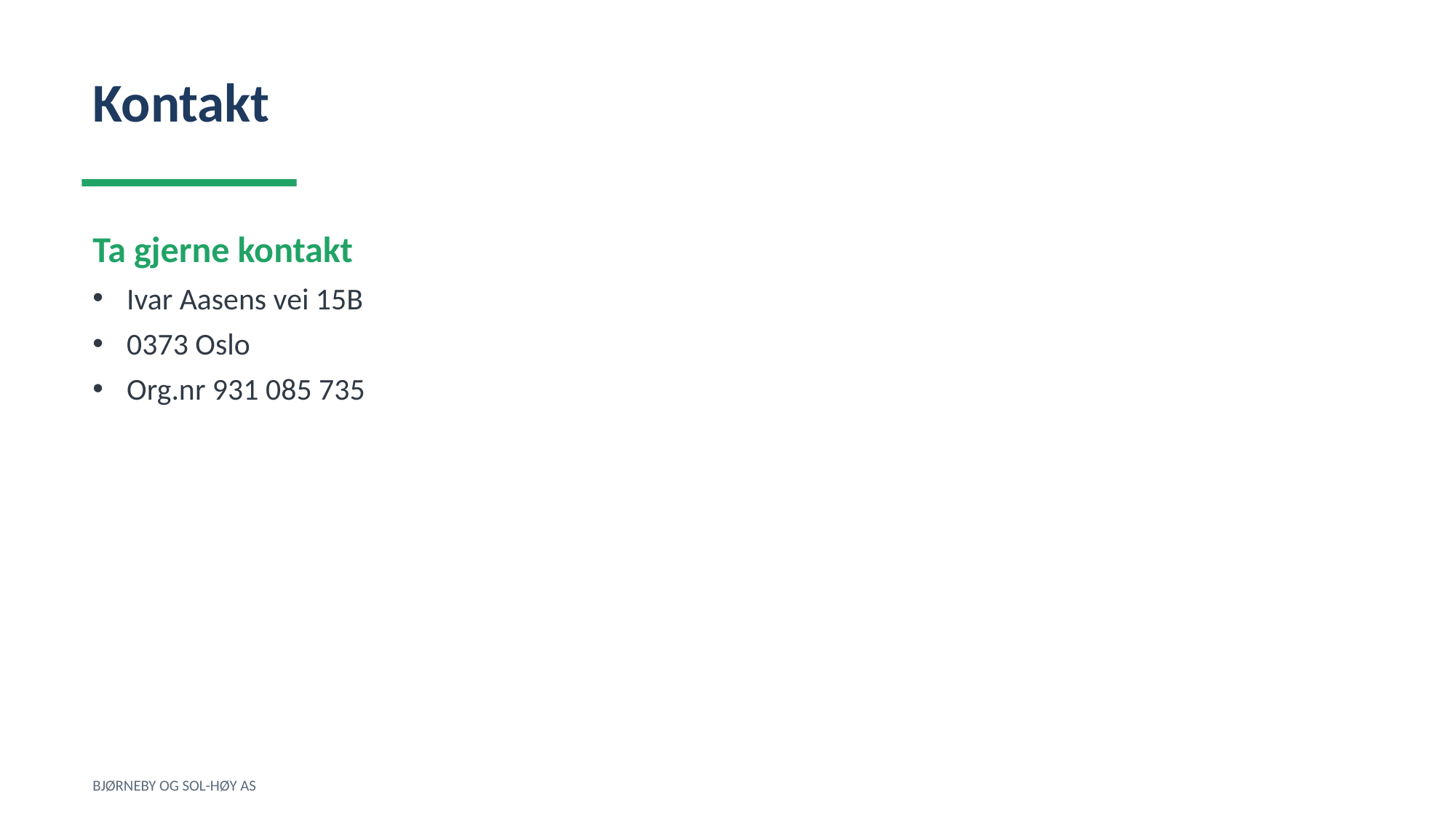

Kontakt

Ta gjerne kontakt
Ivar Aasens vei 15B
0373 Oslo
Org.nr 931 085 735
BJØRNEBY OG SOL-HØY AS